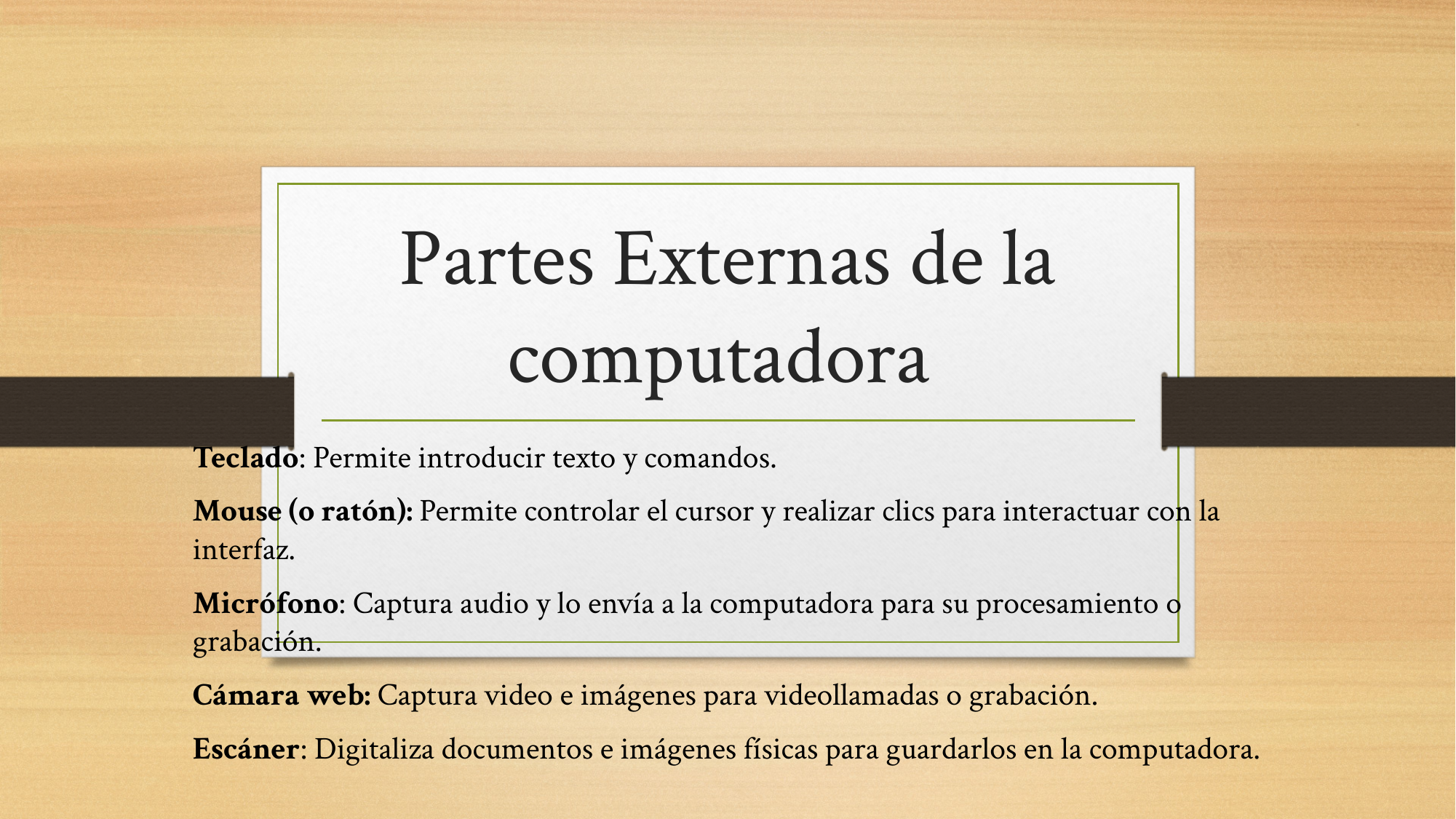

# Partes Externas de la computadora
Teclado: Permite introducir texto y comandos.
Mouse (o ratón): Permite controlar el cursor y realizar clics para interactuar con la interfaz.
Micrófono: Captura audio y lo envía a la computadora para su procesamiento o grabación.
Cámara web: Captura video e imágenes para videollamadas o grabación.
Escáner: Digitaliza documentos e imágenes físicas para guardarlos en la computadora.